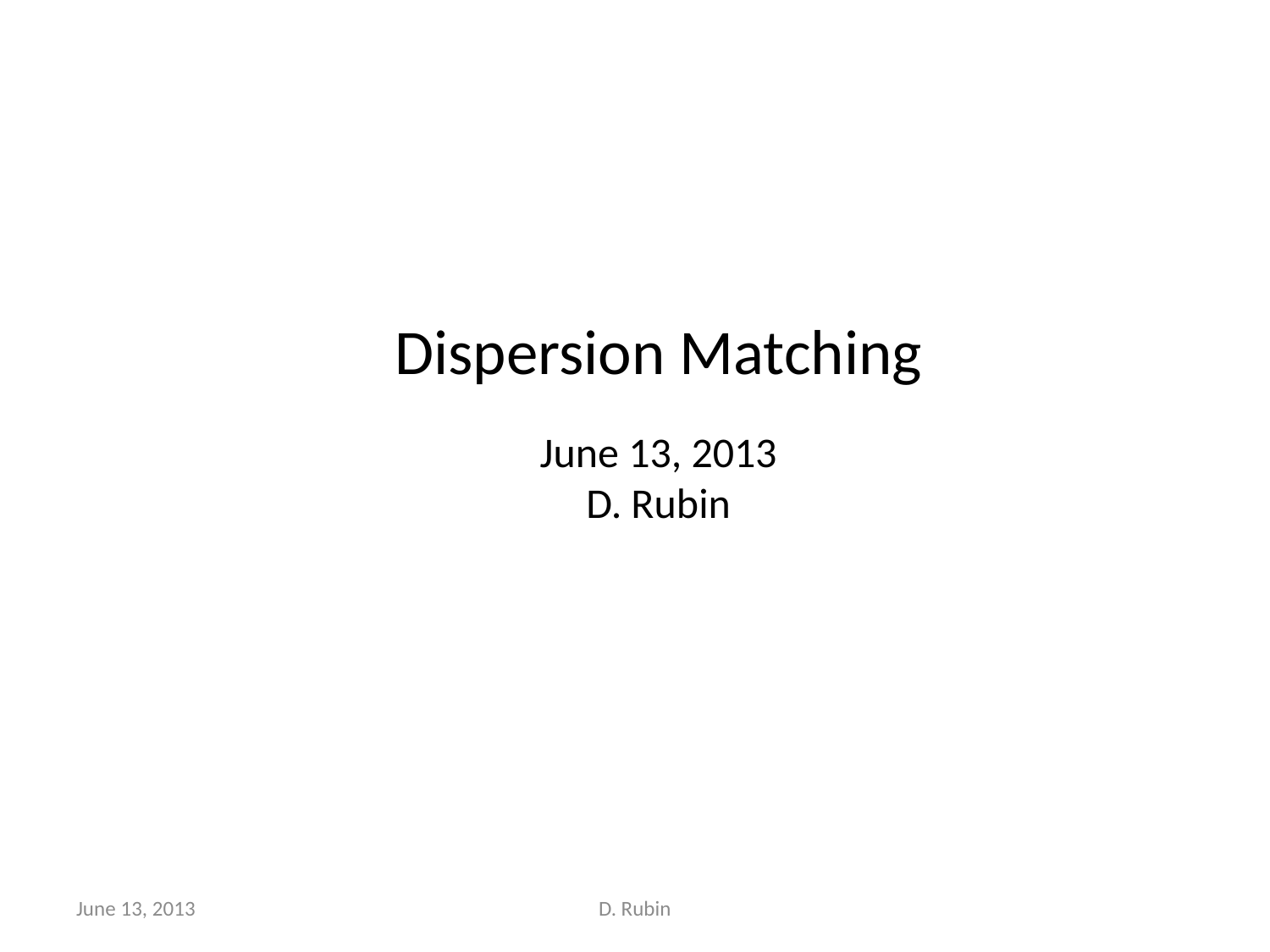

Dispersion Matching

June 13, 2013
D. Rubin
June 13, 2013
D. Rubin